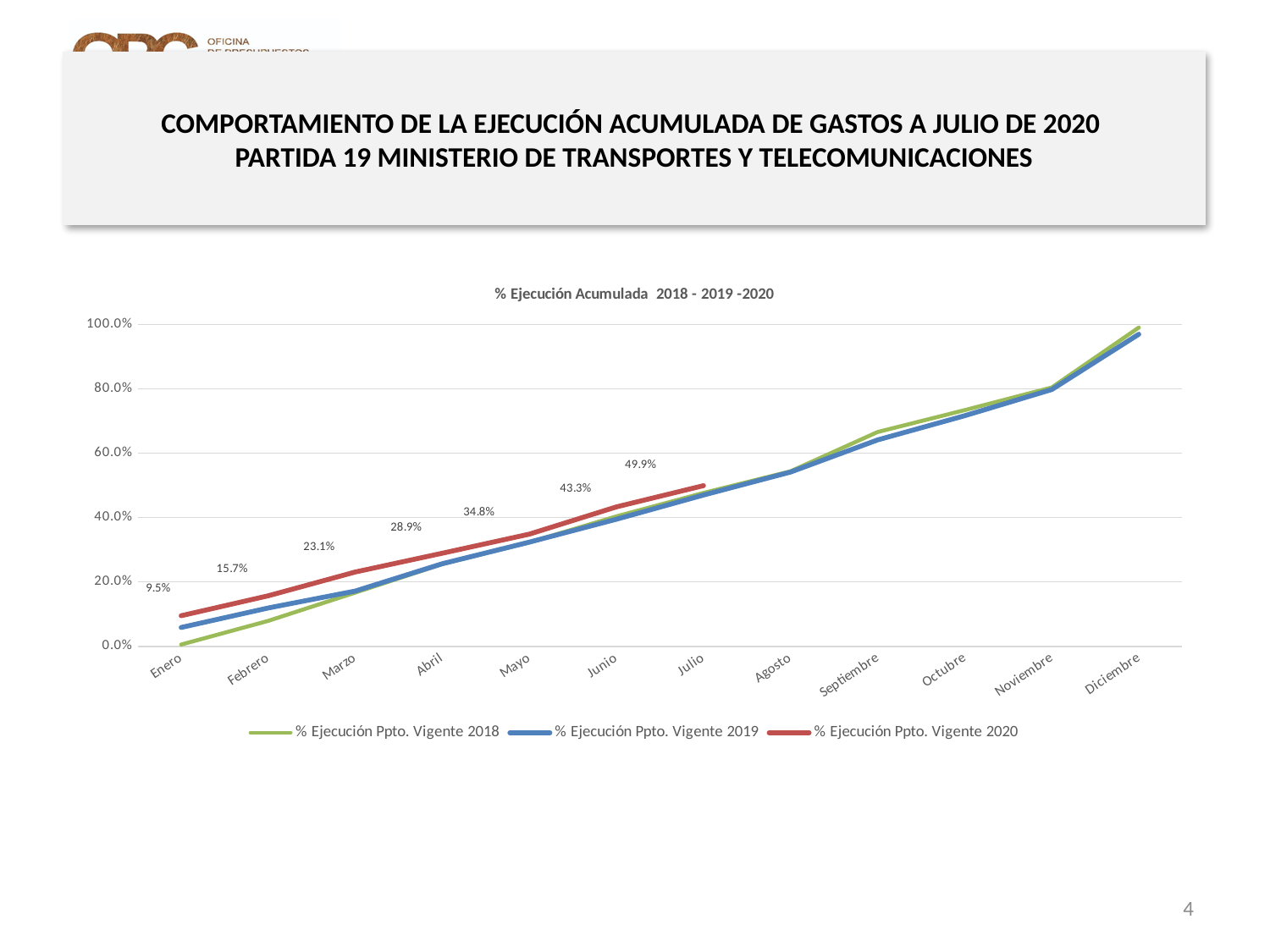

# COMPORTAMIENTO DE LA EJECUCIÓN ACUMULADA DE GASTOS A JULIO DE 2020 PARTIDA 19 MINISTERIO DE TRANSPORTES Y TELECOMUNICACIONES

[unsupported chart]

4